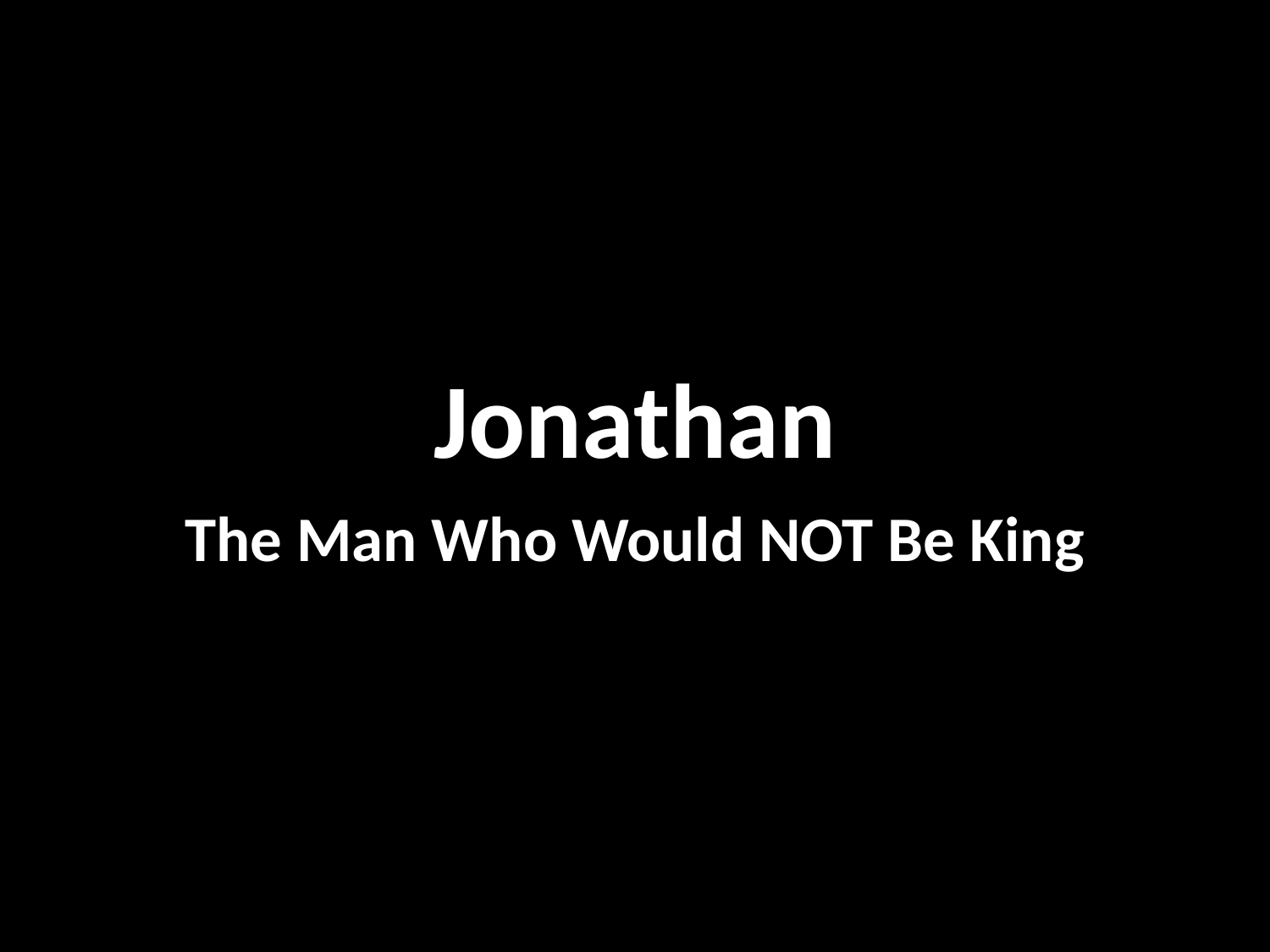

# Jonathan
The Man Who Would NOT Be King